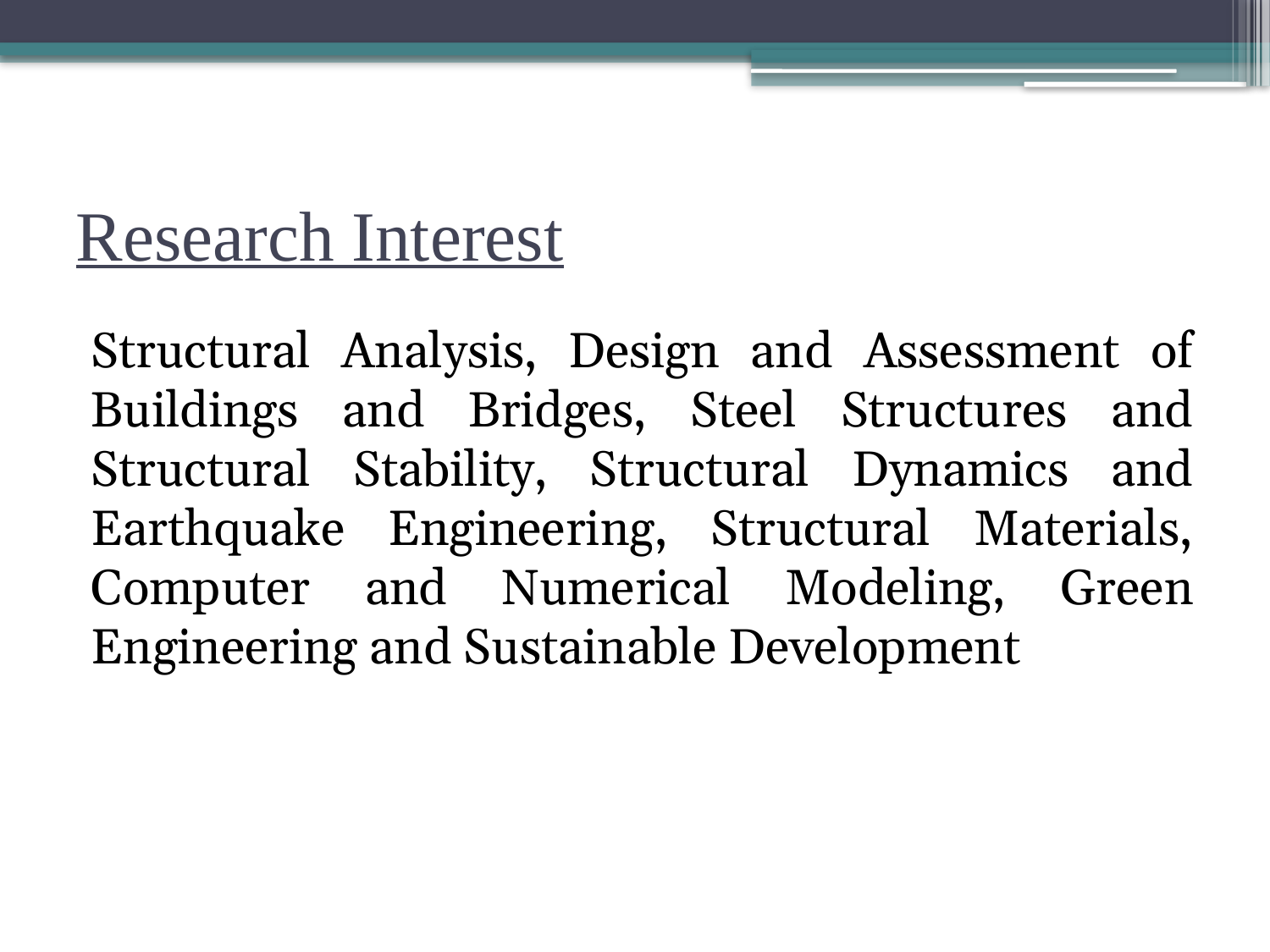

# Research Interest
Structural Analysis, Design and Assessment of Buildings and Bridges, Steel Structures and Structural Stability, Structural Dynamics and Earthquake Engineering, Structural Materials, Computer and Numerical Modeling, Green Engineering and Sustainable Development